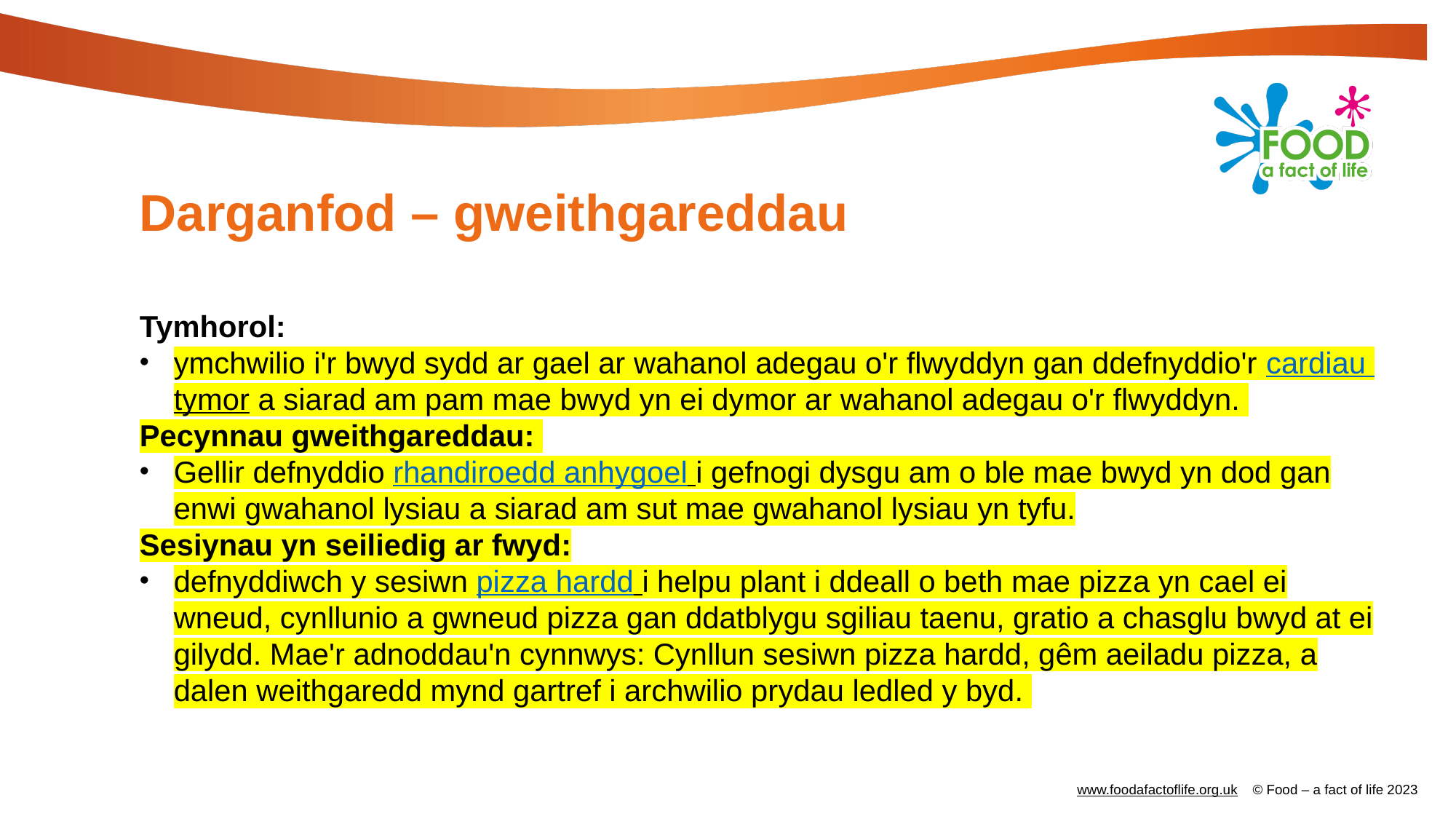

# Darganfod – gweithgareddau
Tymhorol:
ymchwilio i'r bwyd sydd ar gael ar wahanol adegau o'r flwyddyn gan ddefnyddio'r cardiau tymor a siarad am pam mae bwyd yn ei dymor ar wahanol adegau o'r flwyddyn.
Pecynnau gweithgareddau:
Gellir defnyddio rhandiroedd anhygoel i gefnogi dysgu am o ble mae bwyd yn dod gan enwi gwahanol lysiau a siarad am sut mae gwahanol lysiau yn tyfu.
Sesiynau yn seiliedig ar fwyd:
defnyddiwch y sesiwn pizza hardd i helpu plant i ddeall o beth mae pizza yn cael ei wneud, cynllunio a gwneud pizza gan ddatblygu sgiliau taenu, gratio a chasglu bwyd at ei gilydd. Mae'r adnoddau'n cynnwys: Cynllun sesiwn pizza hardd, gêm aeiladu pizza, a dalen weithgaredd mynd gartref i archwilio prydau ledled y byd.